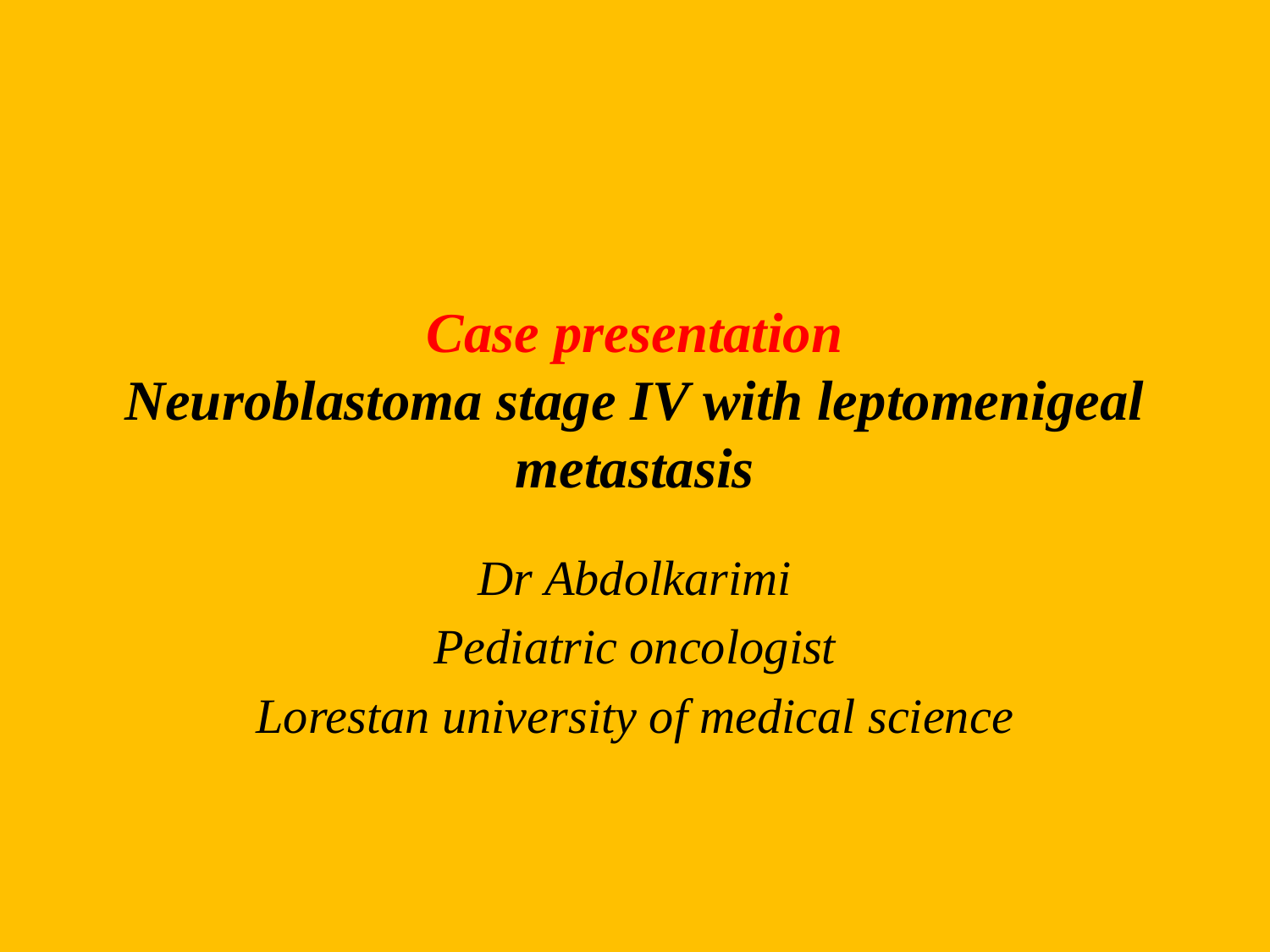

# Case presentation Neuroblastoma stage IV with leptomenigeal metastasis
Dr Abdolkarimi
Pediatric oncologist
Lorestan university of medical science